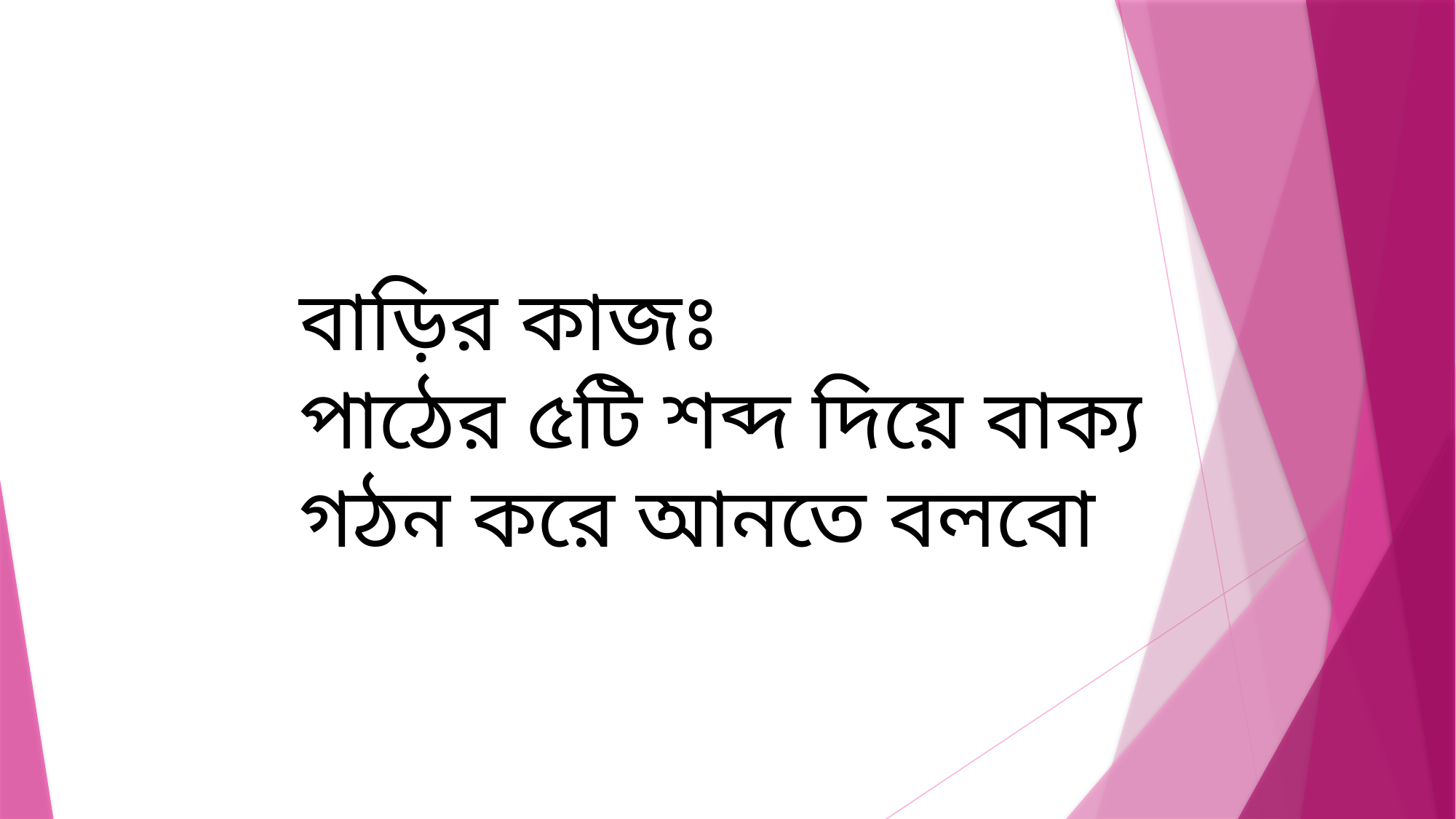

বাড়ির কাজঃ
পাঠের ৫টি শব্দ দিয়ে বাক্য গঠন করে আনতে বলবো